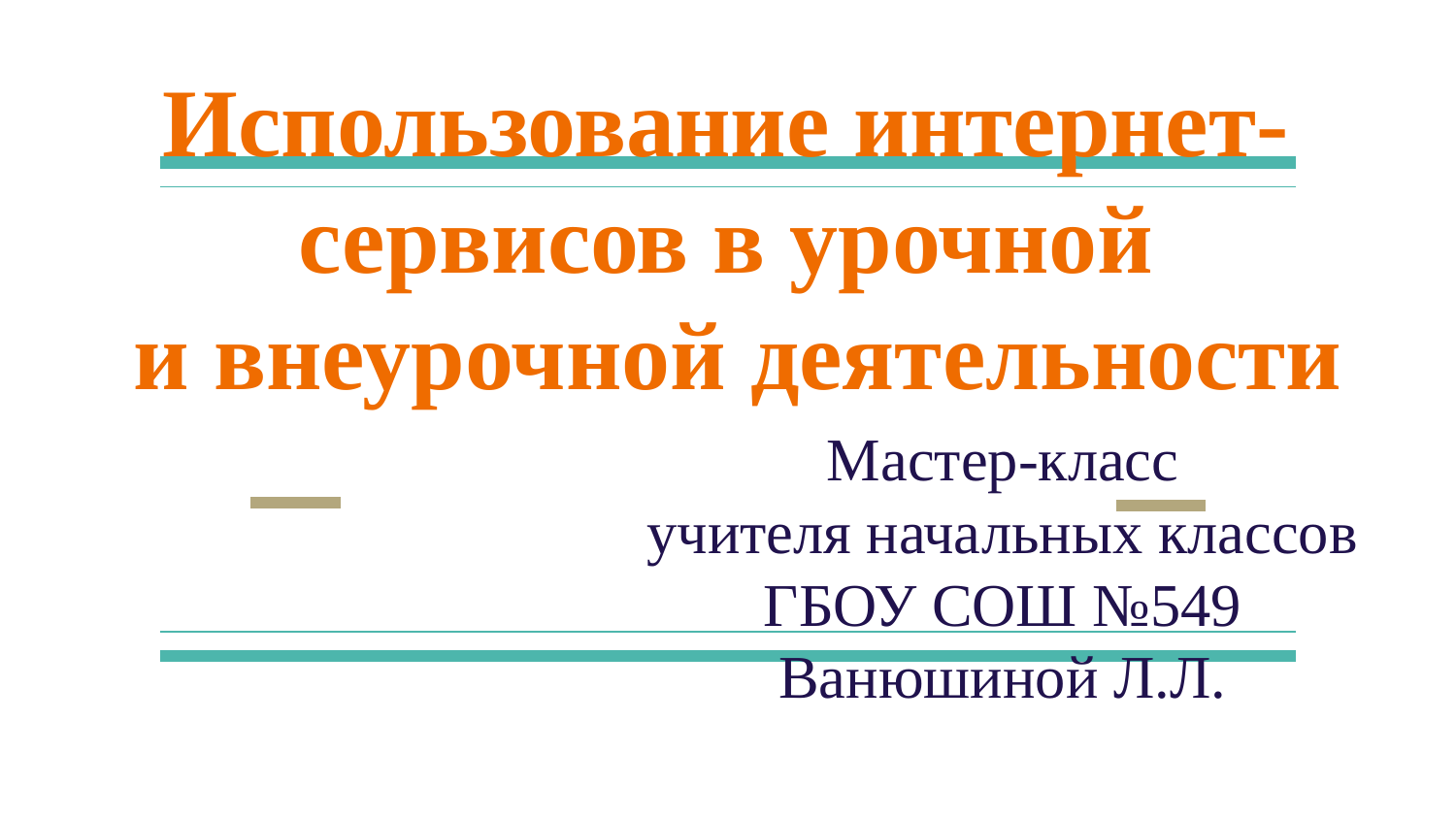

# Использование интернет-сервисов в урочной
 и внеурочной деятельности
Мастер-класс
учителя начальных классов ГБОУ СОШ №549
Ванюшиной Л.Л.